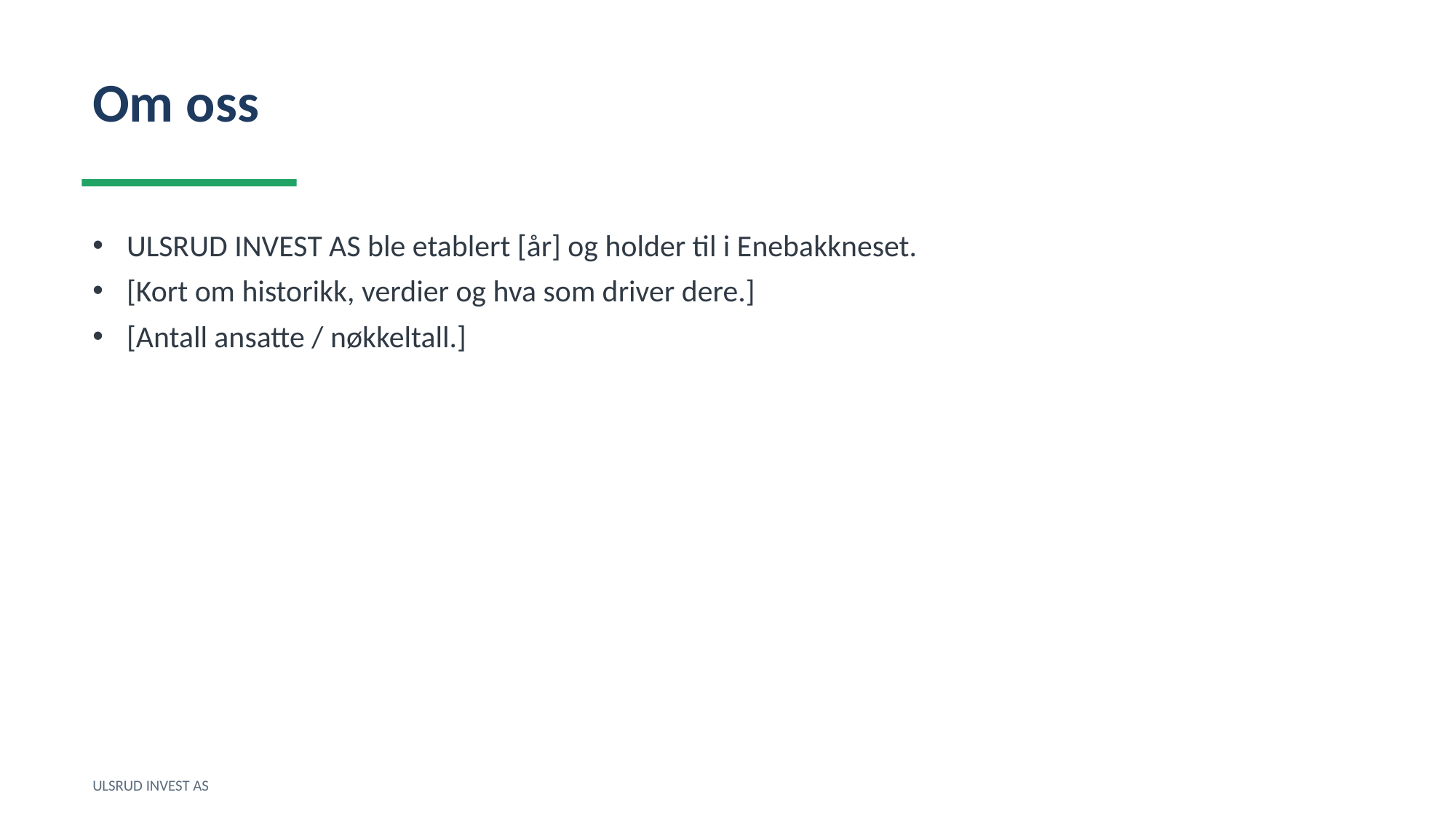

Om oss

ULSRUD INVEST AS ble etablert [år] og holder til i Enebakkneset.
[Kort om historikk, verdier og hva som driver dere.]
[Antall ansatte / nøkkeltall.]
ULSRUD INVEST AS